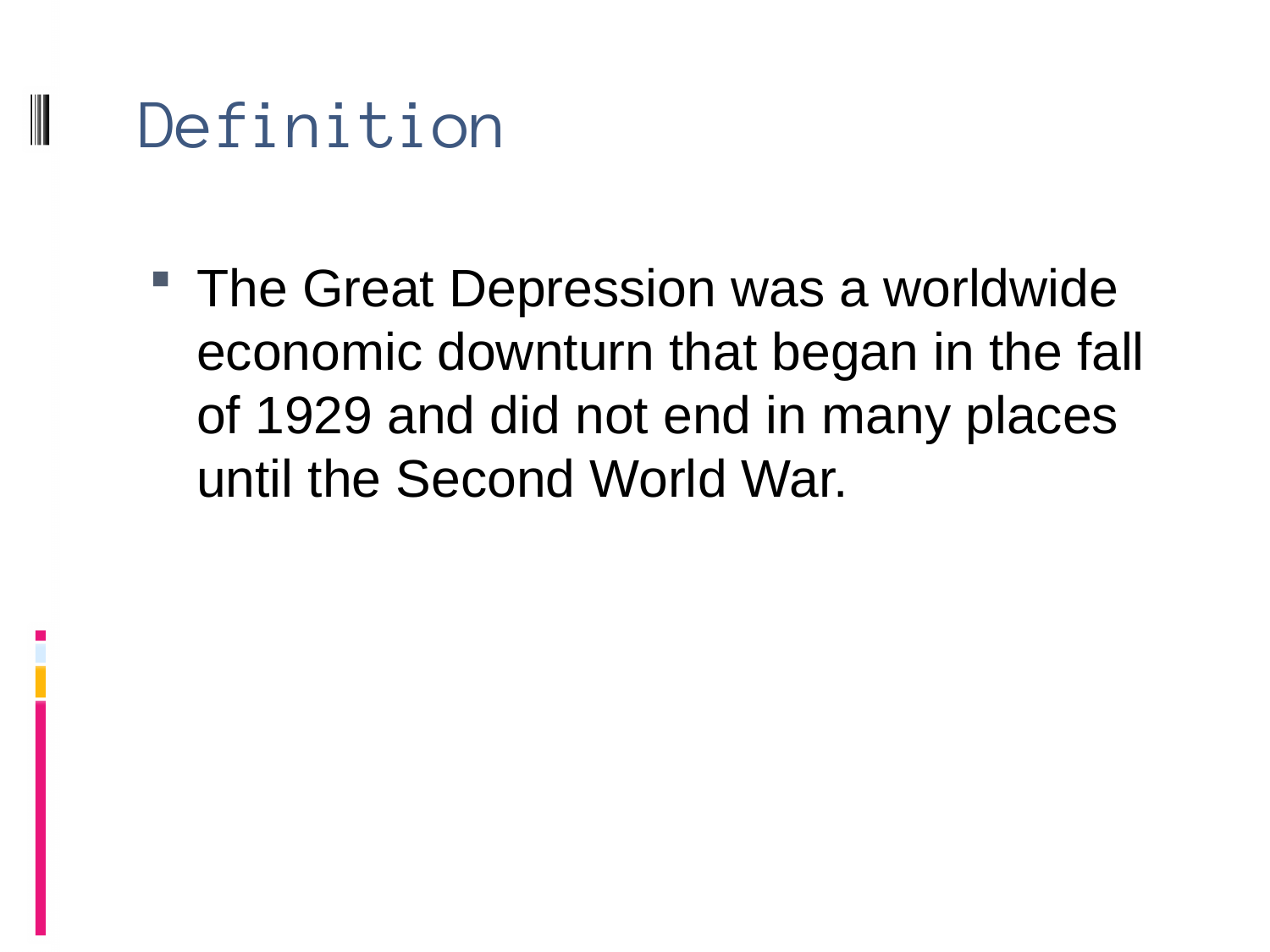

# Definition
The Great Depression was a worldwide economic downturn that began in the fall of 1929 and did not end in many places until the Second World War.